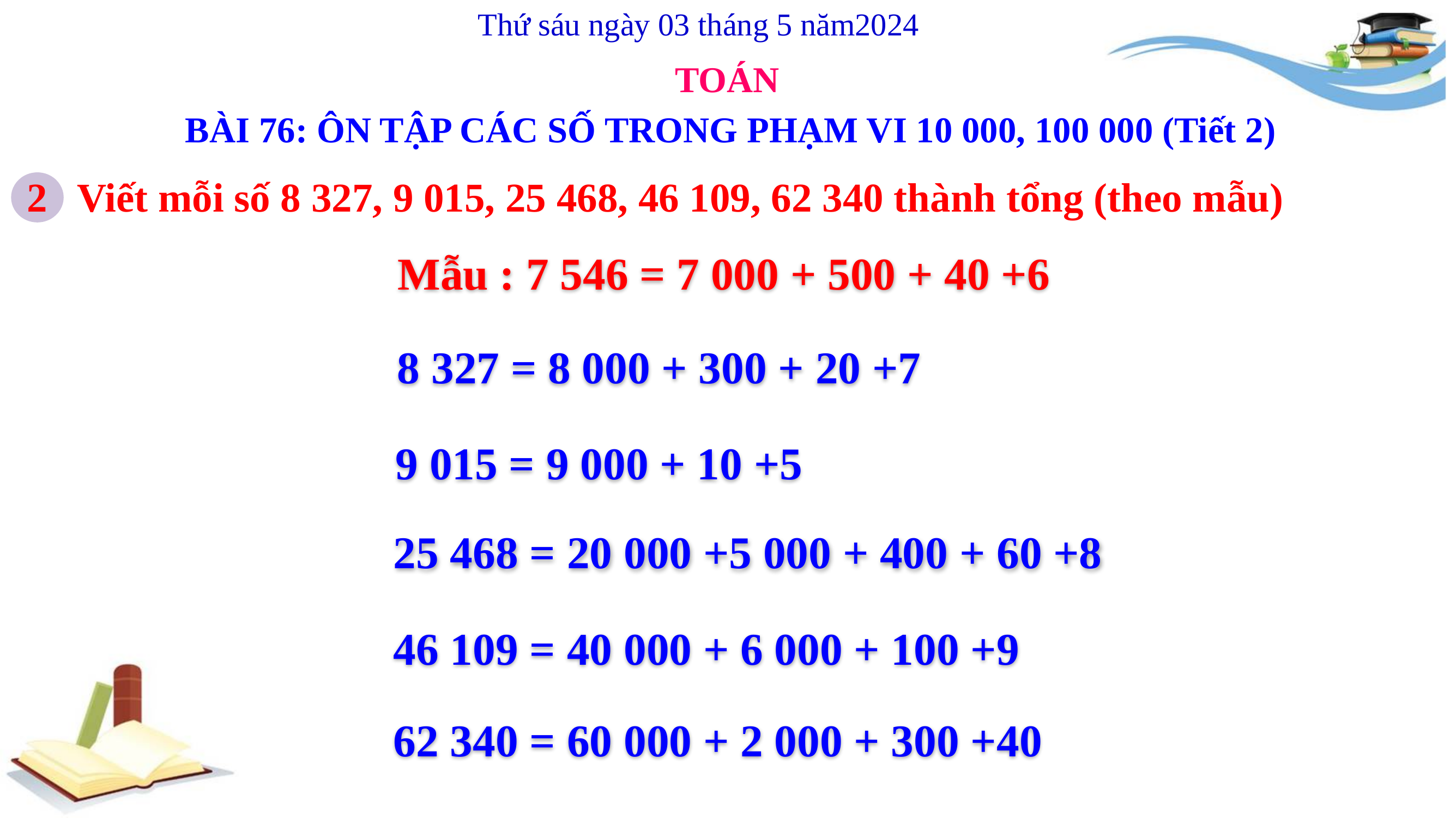

Thứ sáu ngày 03 tháng 5 năm2024
TOÁN
BÀI 76: ÔN TẬP CÁC SỐ TRONG PHẠM VI 10 000, 100 000 (Tiết 2)
2

Viết mỗi số 8 327, 9 015, 25 468, 46 109, 62 340 thành tổng (theo mẫu)
Mẫu : 7 546 = 7 000 + 500 + 40 +6
8 327 = 8 000 + 300 + 20 +7
9 015 = 9 000 + 10 +5
25 468 = 20 000 +5 000 + 400 + 60 +8
46 109 = 40 000 + 6 000 + 100 +9
62 340 = 60 000 + 2 000 + 300 +40